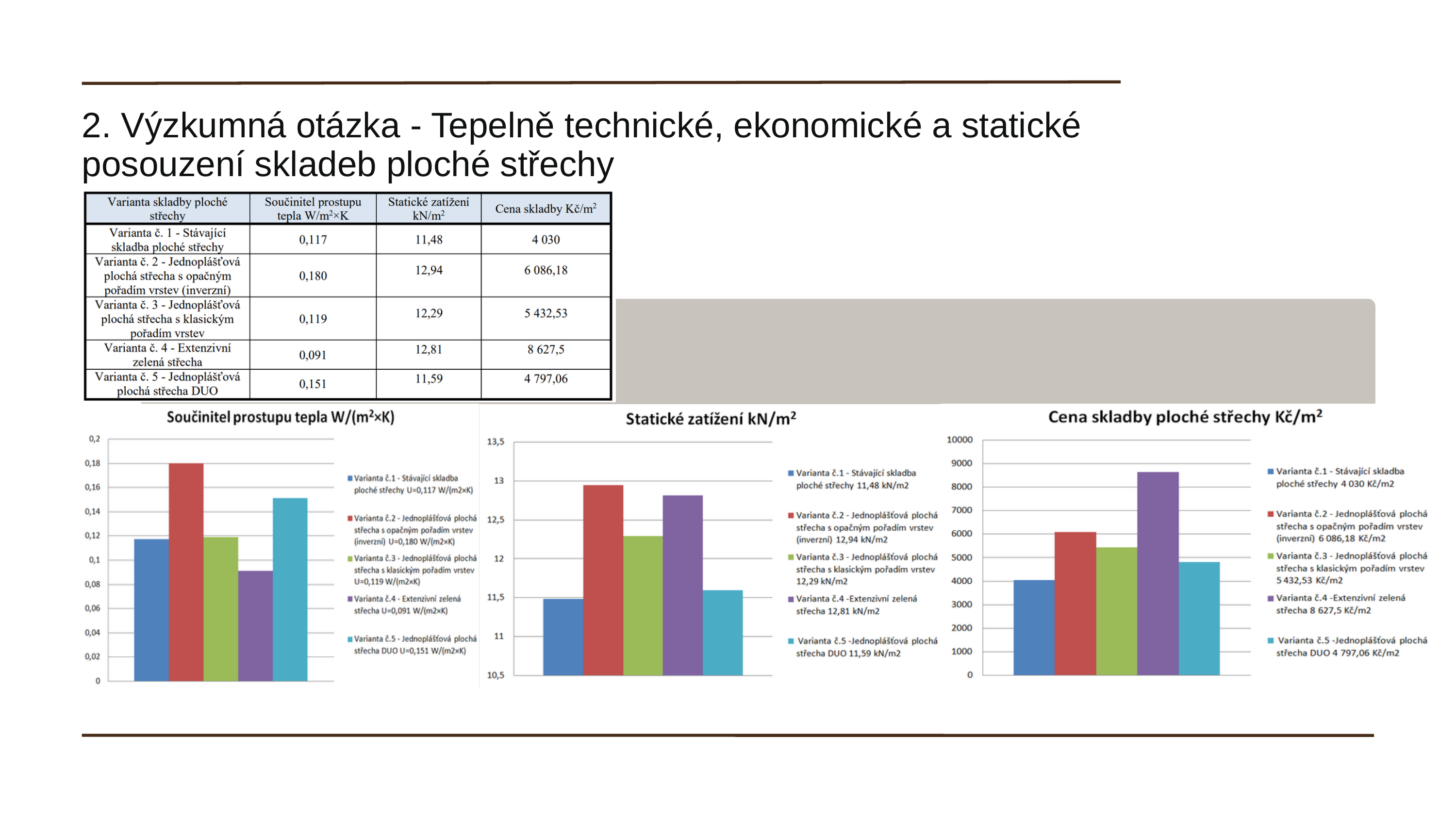

2. Výzkumná otázka - Tepelně technické, ekonomické a statické posouzení skladeb ploché střechy